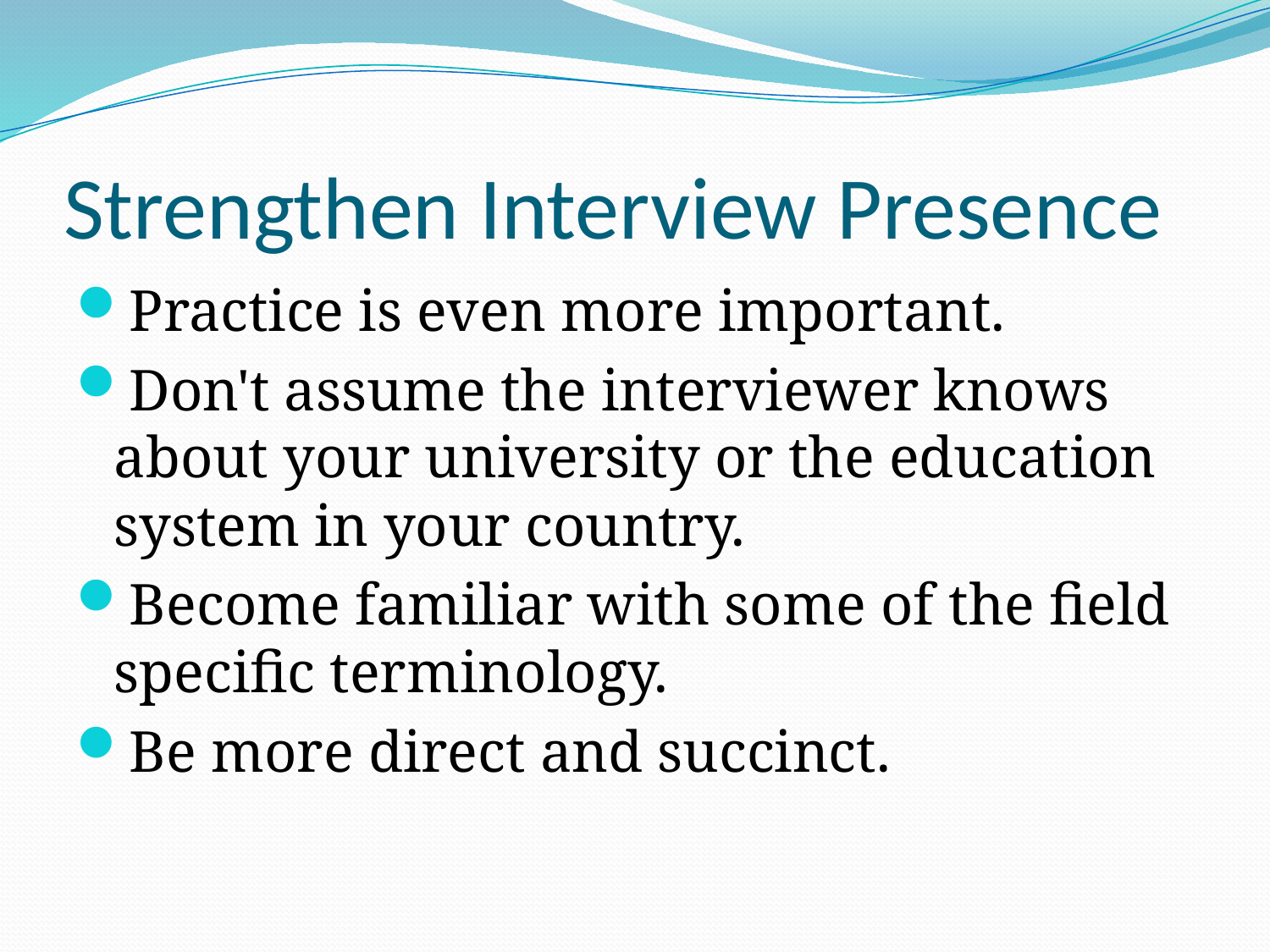

# Strengthen Interview Presence
Practice is even more important.
Don't assume the interviewer knows about your university or the education system in your country.
Become familiar with some of the field specific terminology.
Be more direct and succinct.